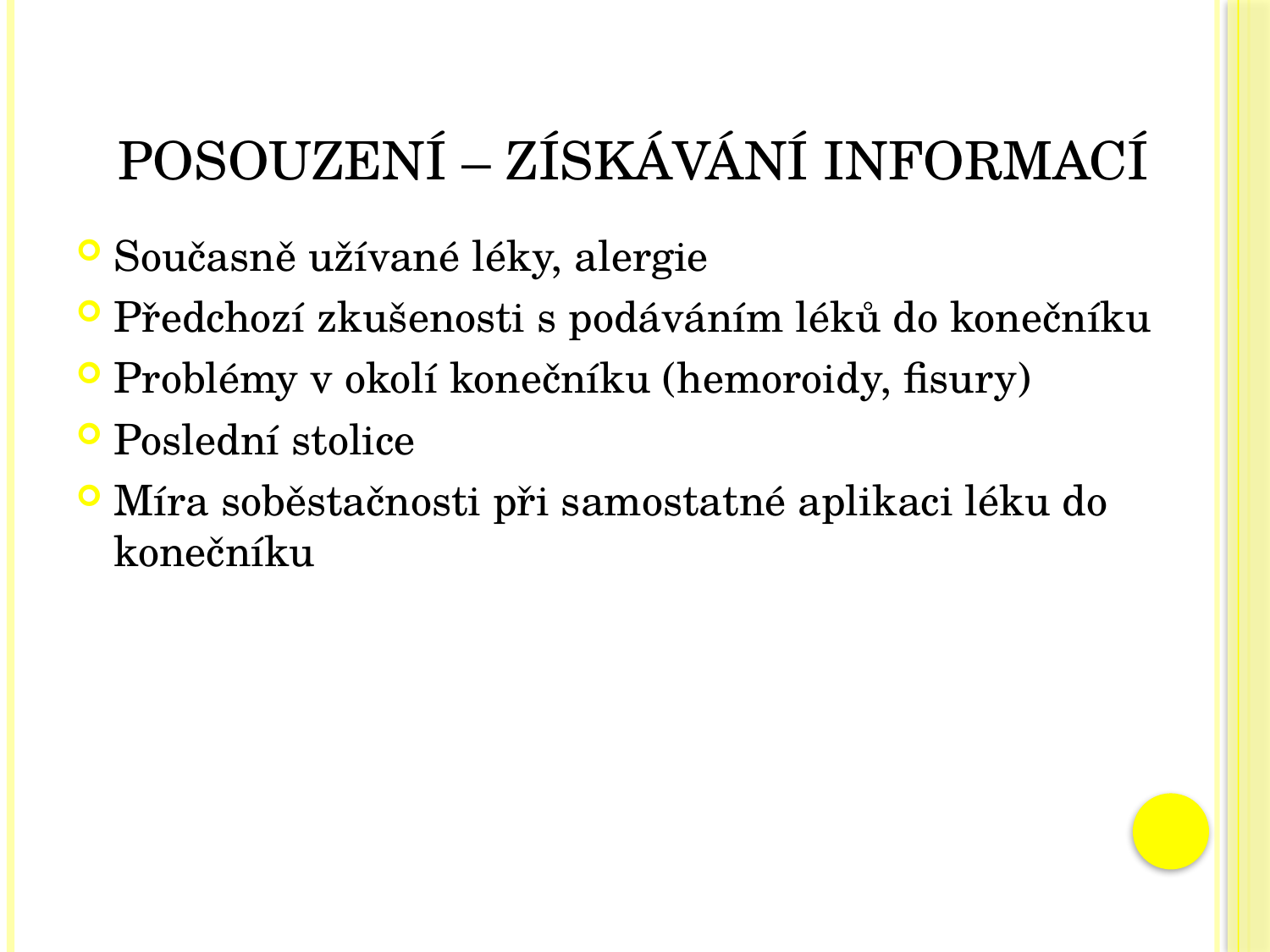

# Posouzení – získávání informací
Současně užívané léky, alergie
Předchozí zkušenosti s podáváním léků do konečníku
Problémy v okolí konečníku (hemoroidy, fisury)
Poslední stolice
Míra soběstačnosti při samostatné aplikaci léku do konečníku